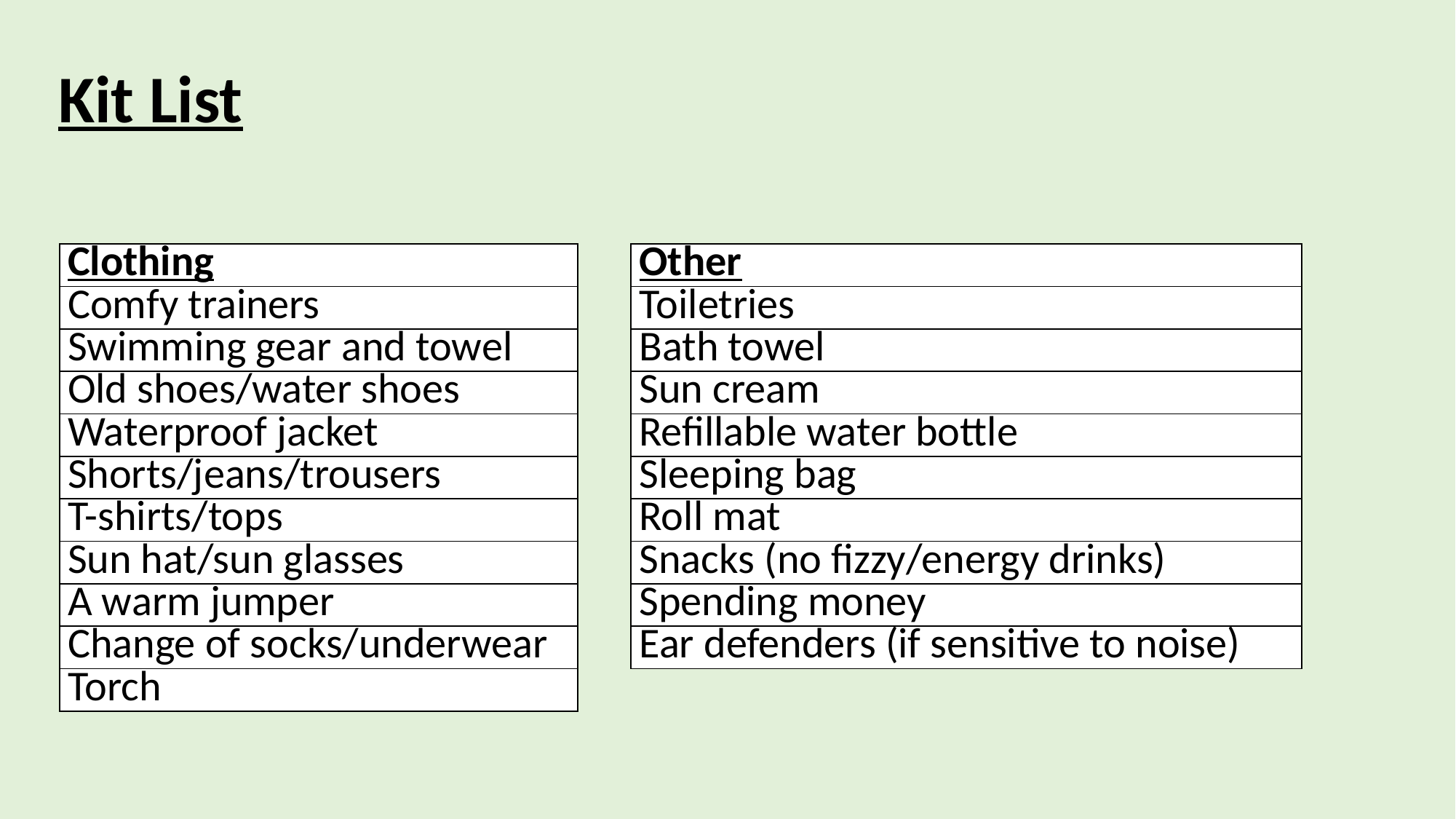

# Kit List
| Clothing |
| --- |
| Comfy trainers |
| Swimming gear and towel |
| Old shoes/water shoes |
| Waterproof jacket |
| Shorts/jeans/trousers |
| T-shirts/tops |
| Sun hat/sun glasses |
| A warm jumper |
| Change of socks/underwear |
| Torch |
| Other |
| --- |
| Toiletries |
| Bath towel |
| Sun cream |
| Refillable water bottle |
| Sleeping bag |
| Roll mat |
| Snacks (no fizzy/energy drinks) |
| Spending money |
| Ear defenders (if sensitive to noise) |